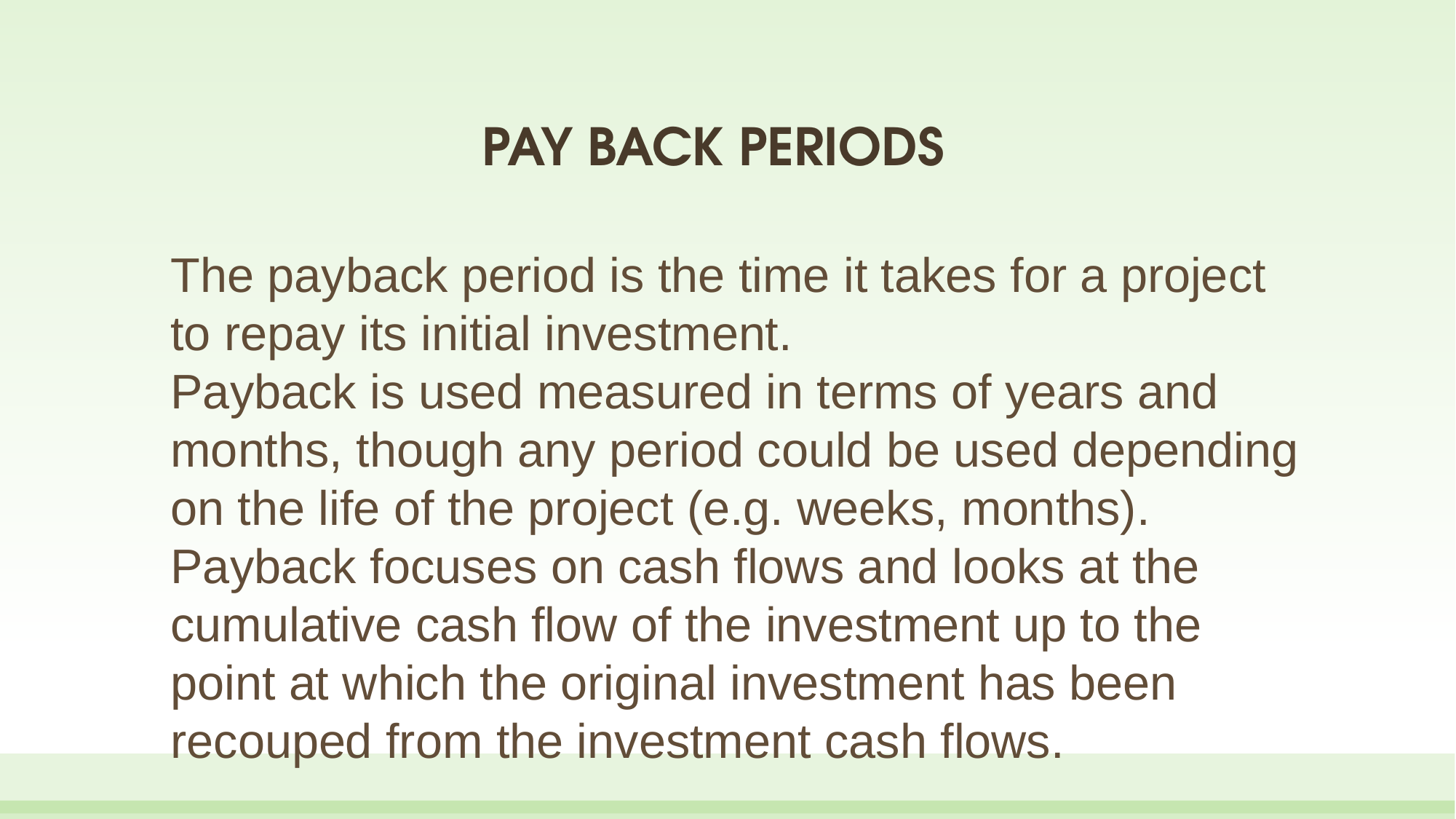

# PAY BACK PERIODS
The payback period is the time it takes for a project to repay its initial investment.
Payback is used measured in terms of years and months, though any period could be used depending on the life of the project (e.g. weeks, months).
Payback focuses on cash flows and looks at the cumulative cash flow of the investment up to the point at which the original investment has been recouped from the investment cash flows.